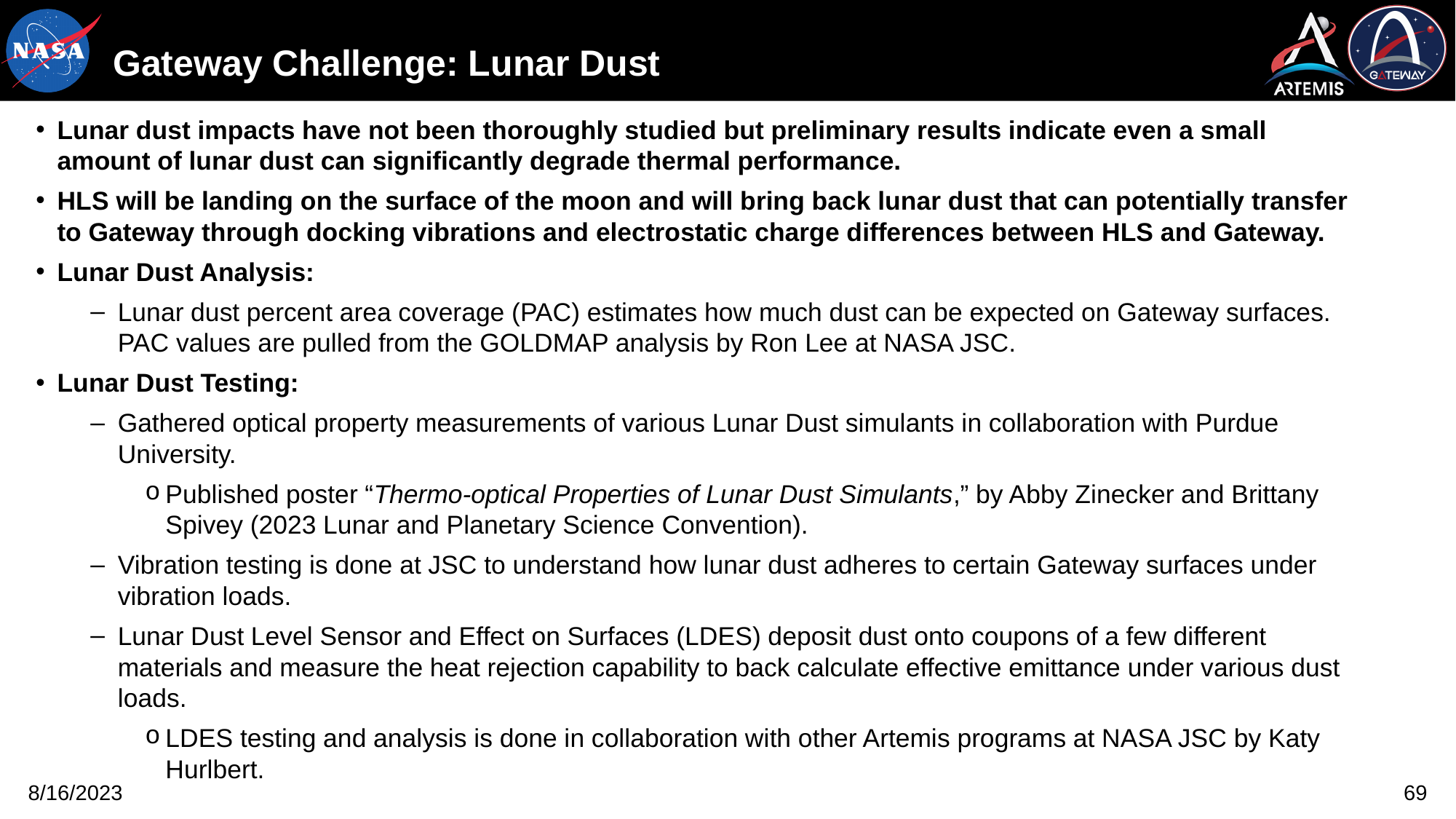

# Gateway Challenge: Lunar Dust
Lunar dust impacts have not been thoroughly studied but preliminary results indicate even a small amount of lunar dust can significantly degrade thermal performance.
HLS will be landing on the surface of the moon and will bring back lunar dust that can potentially transfer to Gateway through docking vibrations and electrostatic charge differences between HLS and Gateway.
Lunar Dust Analysis:
Lunar dust percent area coverage (PAC) estimates how much dust can be expected on Gateway surfaces.  PAC values are pulled from the GOLDMAP analysis by Ron Lee at NASA JSC.
Lunar Dust Testing:
Gathered optical property measurements of various Lunar Dust simulants in collaboration with Purdue University.
Published poster “Thermo-optical Properties of Lunar Dust Simulants,” by Abby Zinecker and Brittany Spivey (2023 Lunar and Planetary Science Convention).
Vibration testing is done at JSC to understand how lunar dust adheres to certain Gateway surfaces under vibration loads.
Lunar Dust Level Sensor and Effect on Surfaces (LDES) deposit dust onto coupons of a few different materials and measure the heat rejection capability to back calculate effective emittance under various dust loads.
LDES testing and analysis is done in collaboration with other Artemis programs at NASA JSC by Katy Hurlbert.